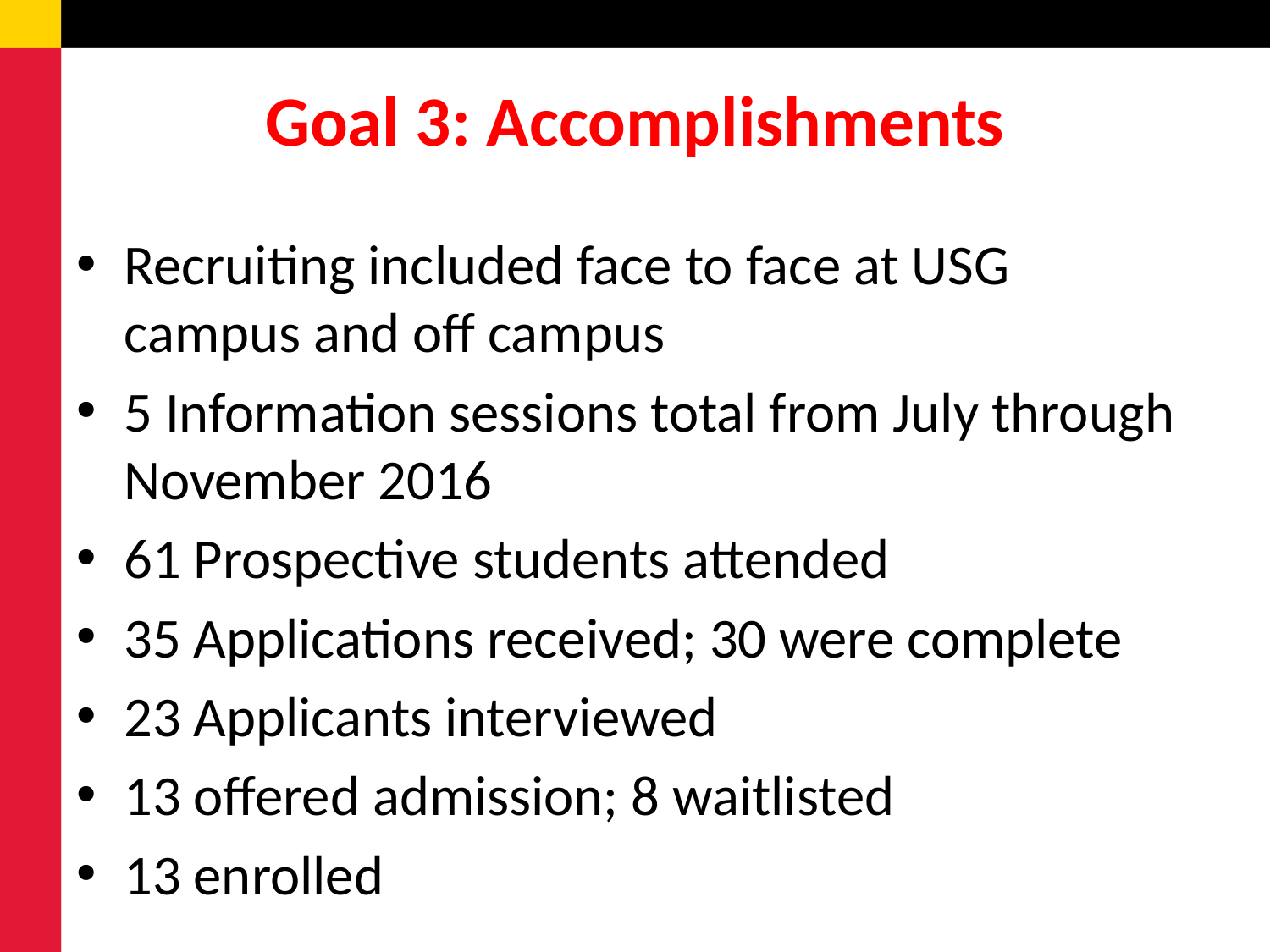

# Goal 3: Accomplishments
Recruiting included face to face at USG campus and off campus
5 Information sessions total from July through November 2016
61 Prospective students attended
35 Applications received; 30 were complete
23 Applicants interviewed
13 offered admission; 8 waitlisted
13 enrolled